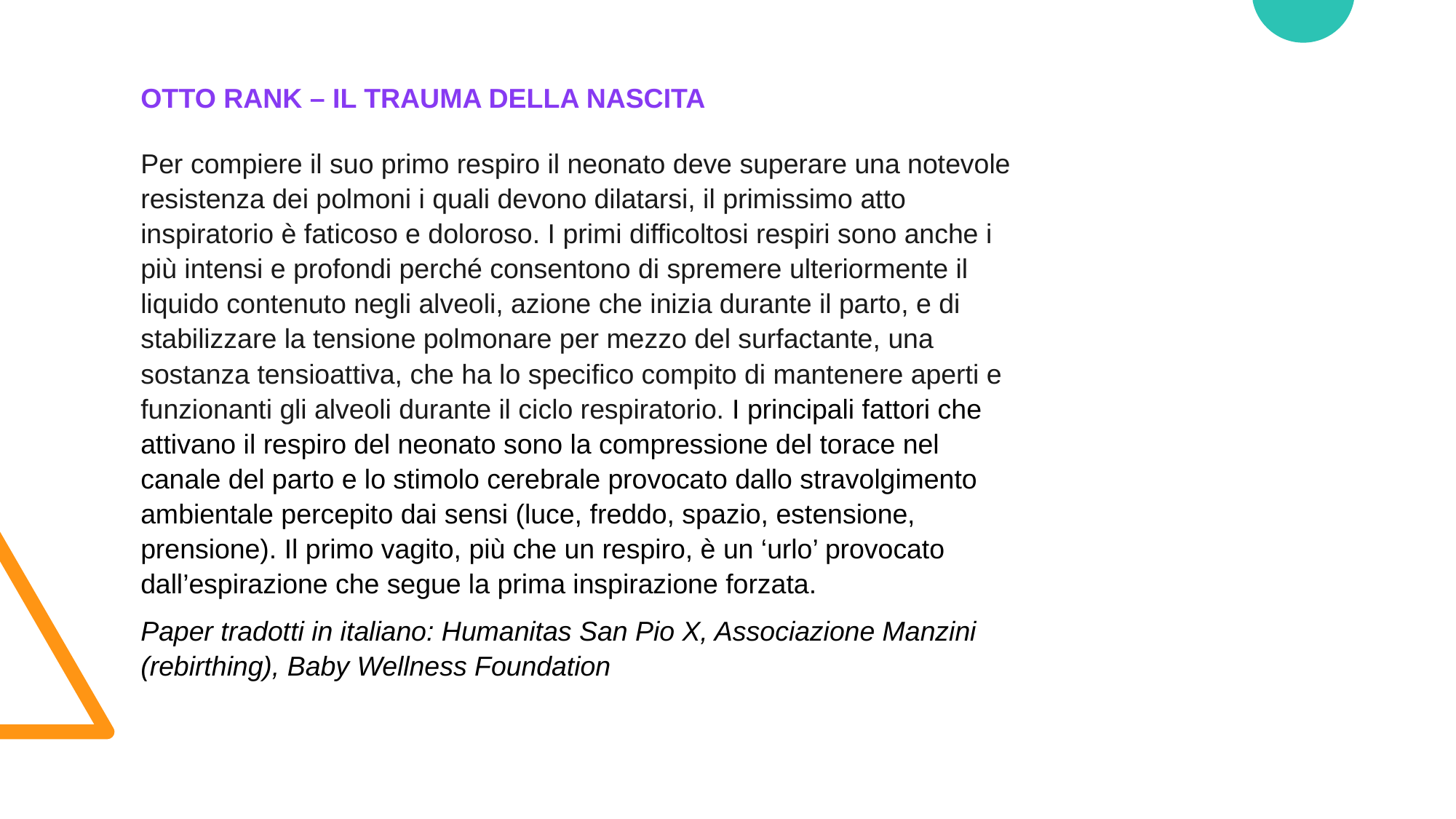

OTTO RANK – IL TRAUMA DELLA NASCITA
Per compiere il suo primo respiro il neonato deve superare una notevole resistenza dei polmoni i quali devono dilatarsi, il primissimo atto inspiratorio è faticoso e doloroso. I primi difficoltosi respiri sono anche i più intensi e profondi perché consentono di spremere ulteriormente il liquido contenuto negli alveoli, azione che inizia durante il parto, e di stabilizzare la tensione polmonare per mezzo del surfactante, una sostanza tensioattiva, che ha lo specifico compito di mantenere aperti e funzionanti gli alveoli durante il ciclo respiratorio. I principali fattori che attivano il respiro del neonato sono la compressione del torace nel canale del parto e lo stimolo cerebrale provocato dallo stravolgimento ambientale percepito dai sensi (luce, freddo, spazio, estensione, prensione). Il primo vagito, più che un respiro, è un ‘urlo’ provocato dall’espirazione che segue la prima inspirazione forzata.
Paper tradotti in italiano: Humanitas San Pio X, Associazione Manzini (rebirthing), Baby Wellness Foundation